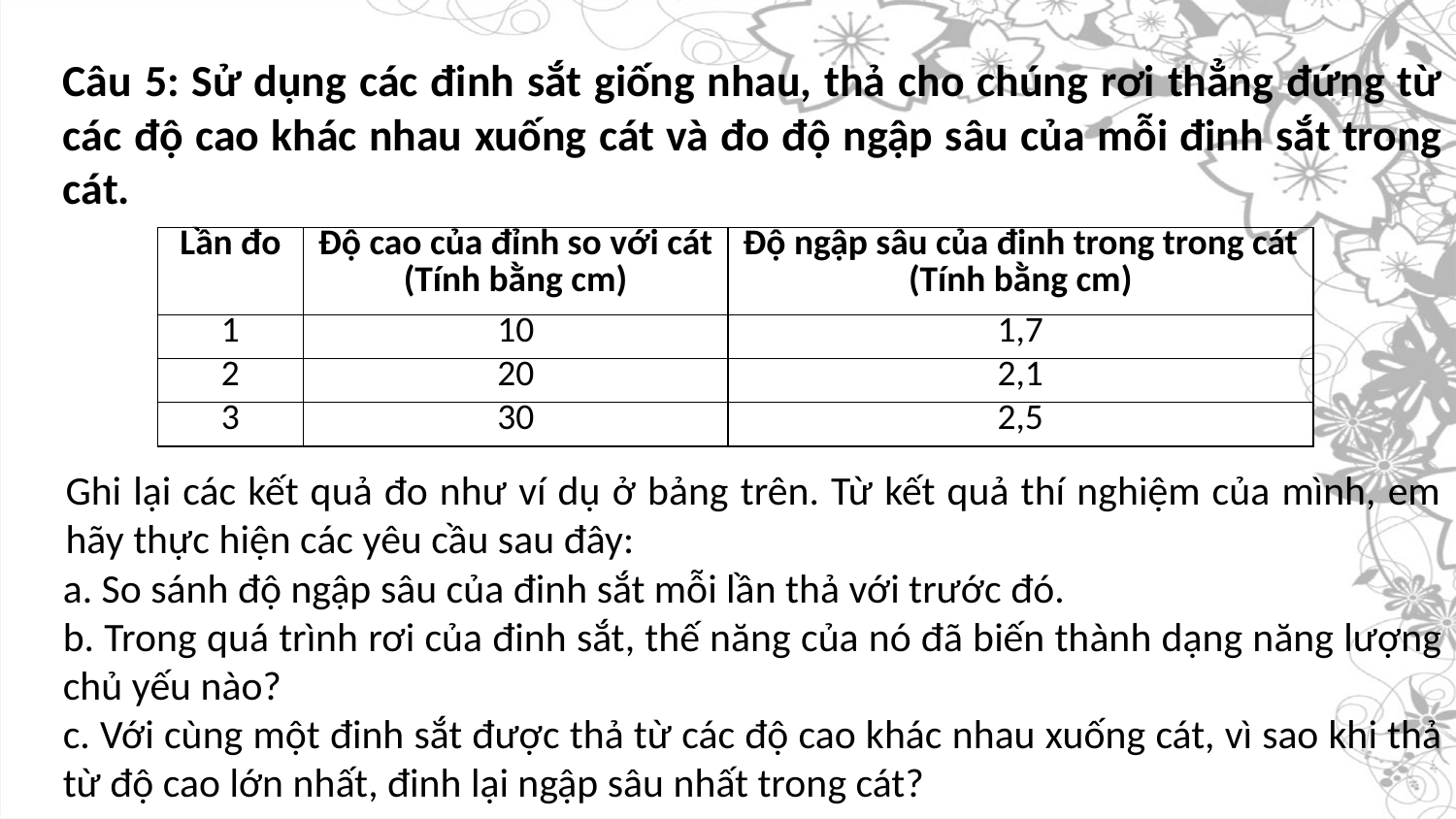

Câu 5: Sử dụng các đinh sắt giống nhau, thả cho chúng rơi thẳng đứng từ các độ cao khác nhau xuống cát và đo độ ngập sâu của mỗi đinh sắt trong cát.
| Lần đo | Độ cao của đỉnh so với cát (Tính bằng cm) | Độ ngập sâu của đinh trong trong cát (Tính bằng cm) |
| --- | --- | --- |
| 1 | 10 | 1,7 |
| 2 | 20 | 2,1 |
| 3 | 30 | 2,5 |
Ghi lại các kết quả đo như ví dụ ở bảng trên. Từ kết quả thí nghiệm của mình, em hãy thực hiện các yêu cầu sau đây:
a. So sánh độ ngập sâu của đinh sắt mỗi lần thả với trước đó.
b. Trong quá trình rơi của đinh sắt, thế năng của nó đã biến thành dạng năng lượng chủ yếu nào?
c. Với cùng một đinh sắt được thả từ các độ cao khác nhau xuống cát, vì sao khi thả từ độ cao lớn nhất, đinh lại ngập sâu nhất trong cát?